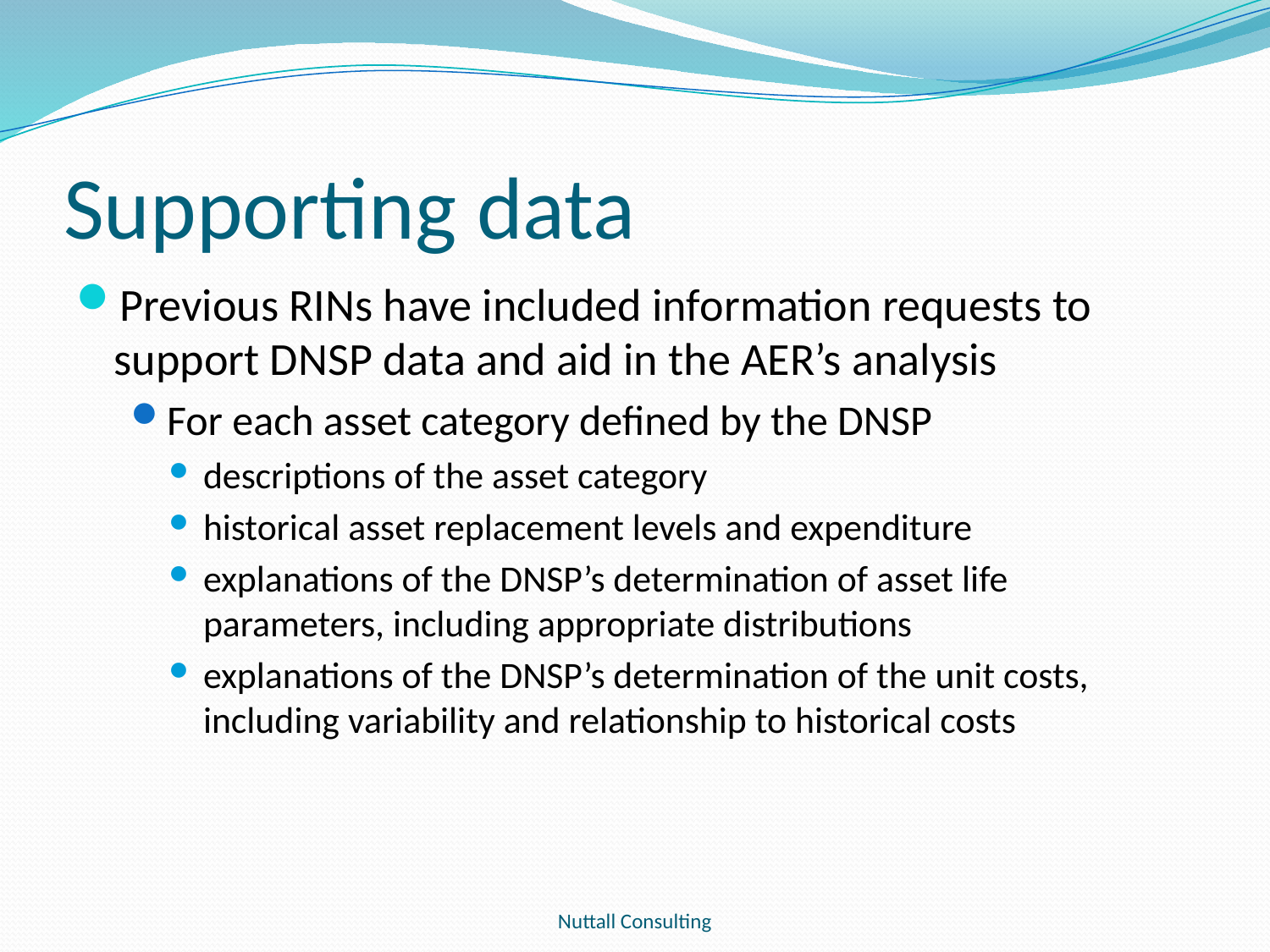

# Supporting data
Previous RINs have included information requests to support DNSP data and aid in the AER’s analysis
For each asset category defined by the DNSP
descriptions of the asset category
historical asset replacement levels and expenditure
explanations of the DNSP’s determination of asset life parameters, including appropriate distributions
explanations of the DNSP’s determination of the unit costs, including variability and relationship to historical costs

Nuttall Consulting